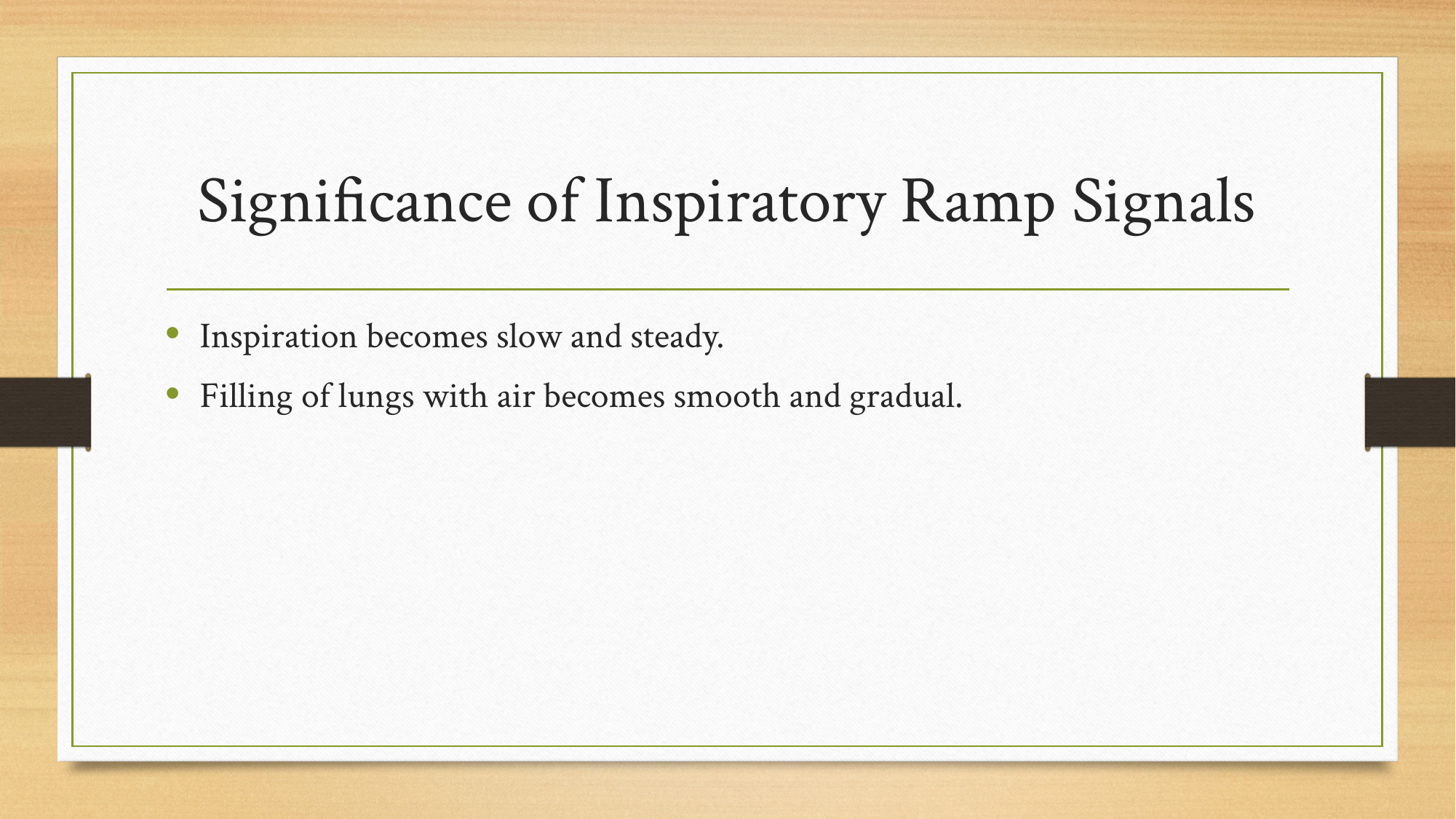

# Significance of Inspiratory Ramp Signals
Inspiration becomes slow and steady.
Filling of lungs with air becomes smooth and gradual.